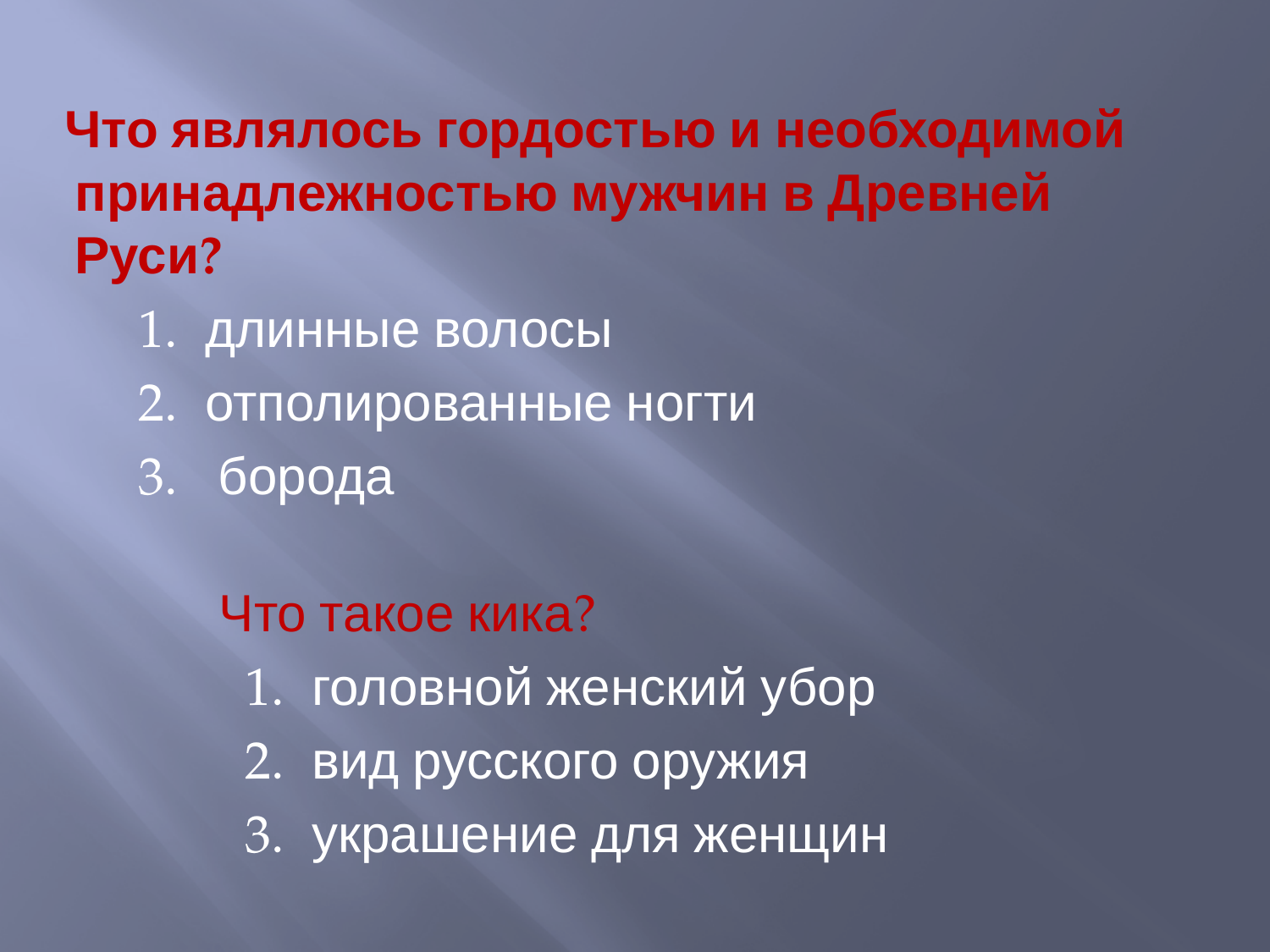

#
  Что являлось гордостью и необходимой принадлежностью мужчин в Древней Руси?
длинные волосы
отполированные ногти
 борода

Что такое кика?
головной женский убор
вид русского оружия
украшение для женщин